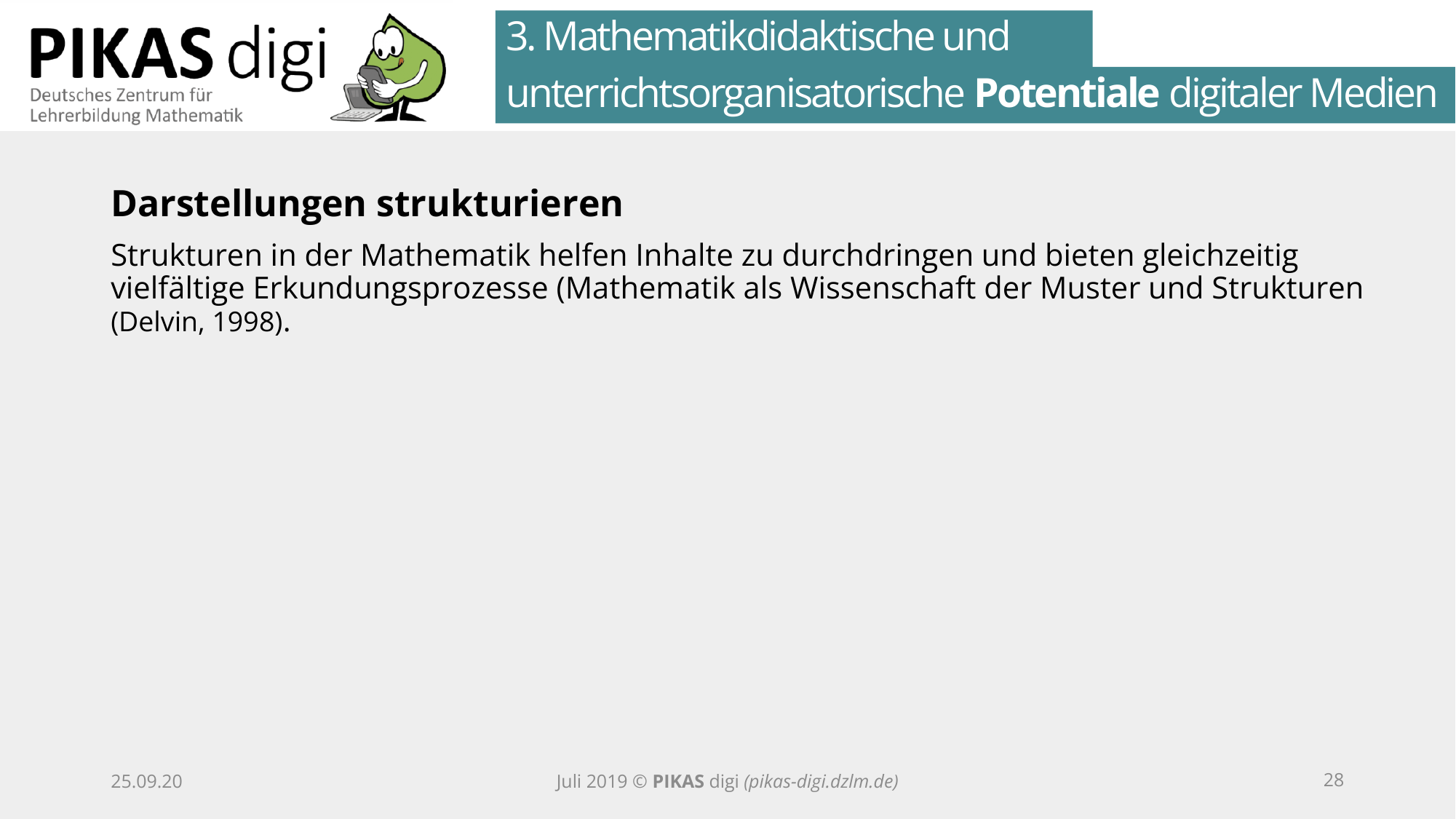

3. Mathematikdidaktische und
unterrichtsorganisatorische Potentiale digitaler Medien
Darstellungen strukturieren
Strukturen in der Mathematik helfen Inhalte zu durchdringen und bieten gleichzeitig vielfältige Erkundungsprozesse (Mathematik als Wissenschaft der Muster und Strukturen (Delvin, 1998).

25.09.20
Juli 2019 © PIKAS digi (pikas-digi.dzlm.de)
28